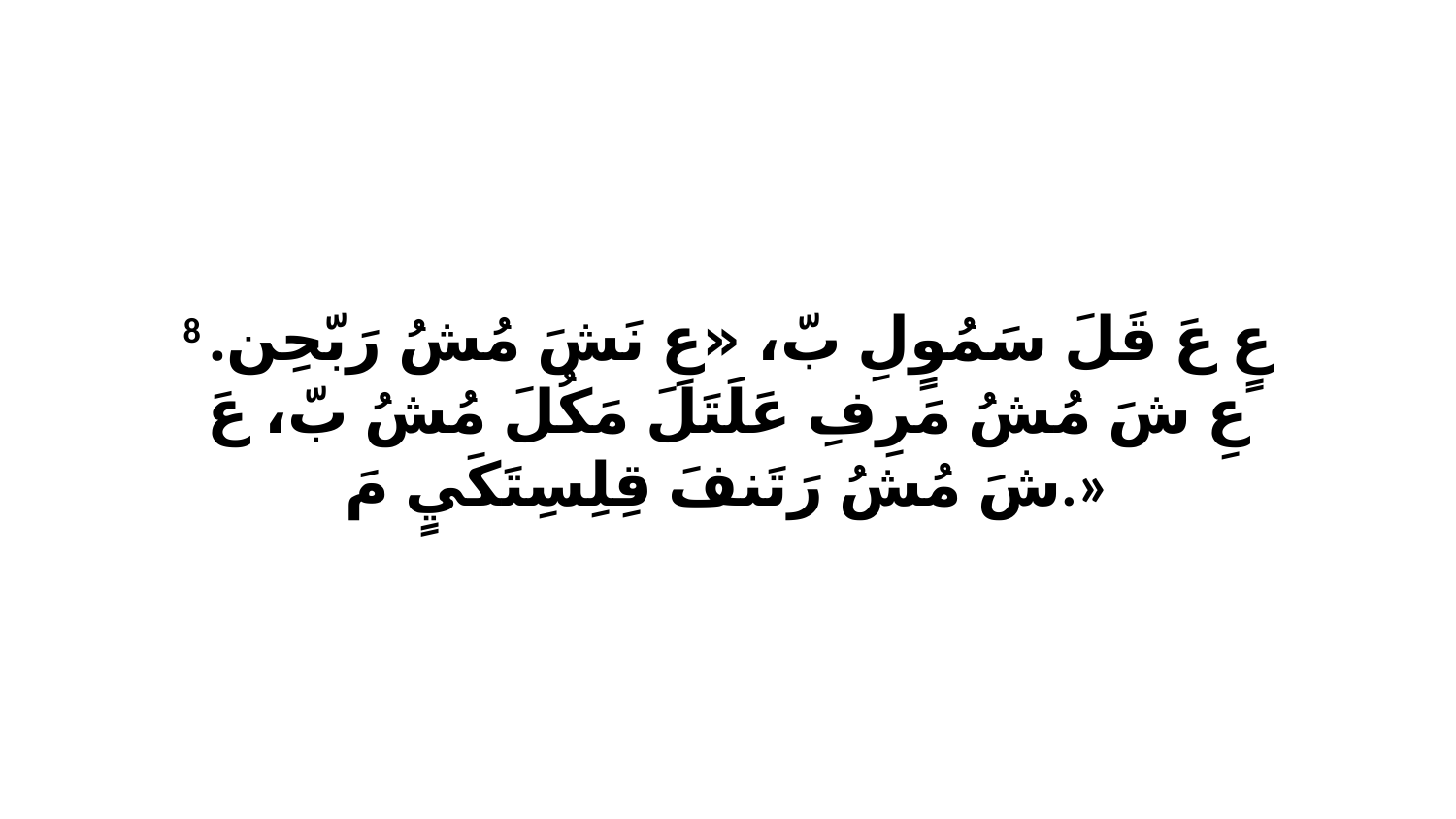

8 عٍ عَ قَلَ سَمُوٍلِ بّ، «عِ نَشَ مُشُ رَبّحِن. عِ شَ مُشُ مَرِفِ عَلَتَلَ مَكُلَ مُشُ بّ، عَ شَ مُشُ رَتَنفَ قِلِسِتَكَيٍ مَ.»